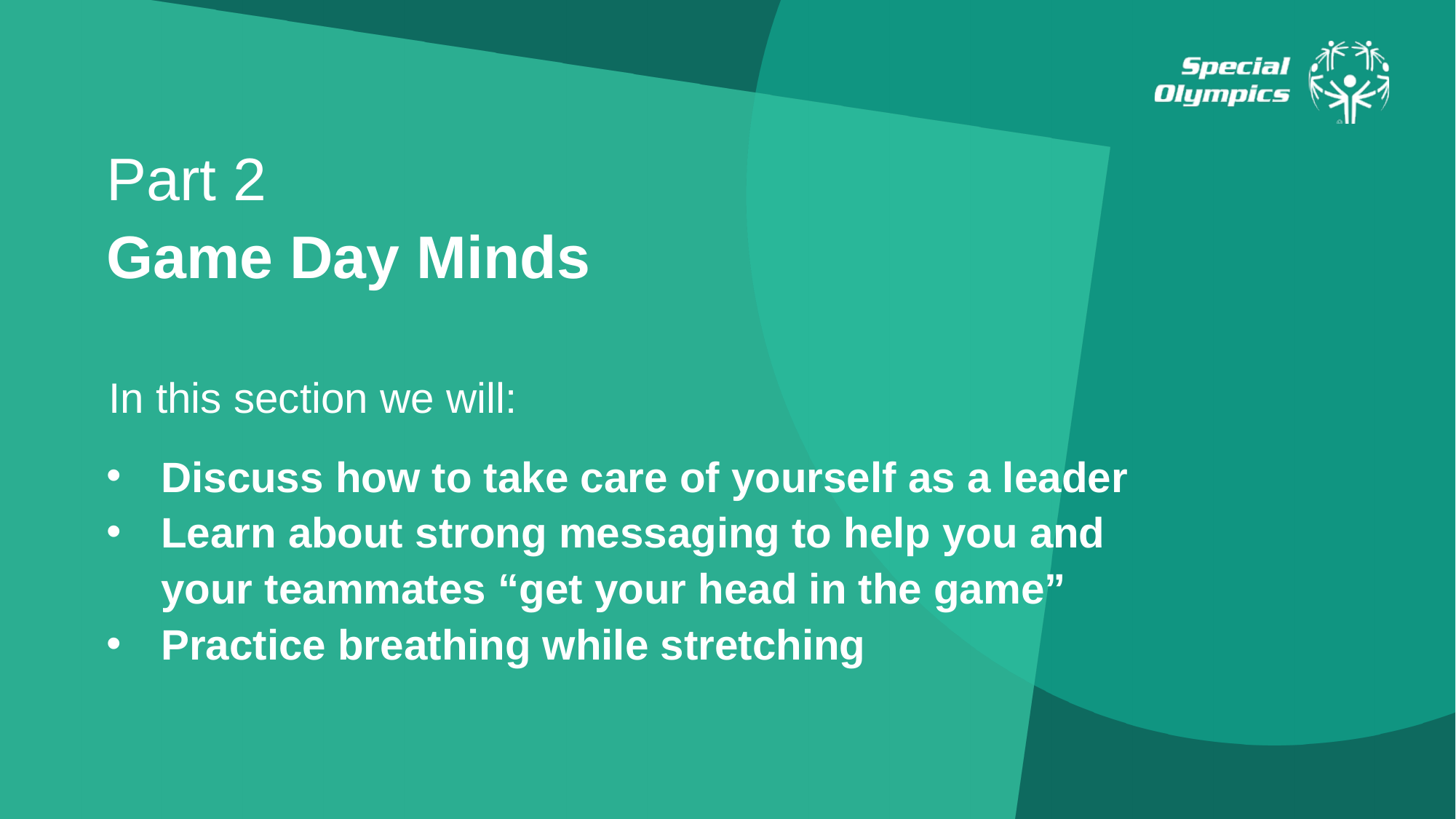

Part 2
Game Day Minds
In this section we will:
Discuss how to take care of yourself as a leader
Learn about strong messaging to help you and your teammates “get your head in the game”
Practice breathing while stretching